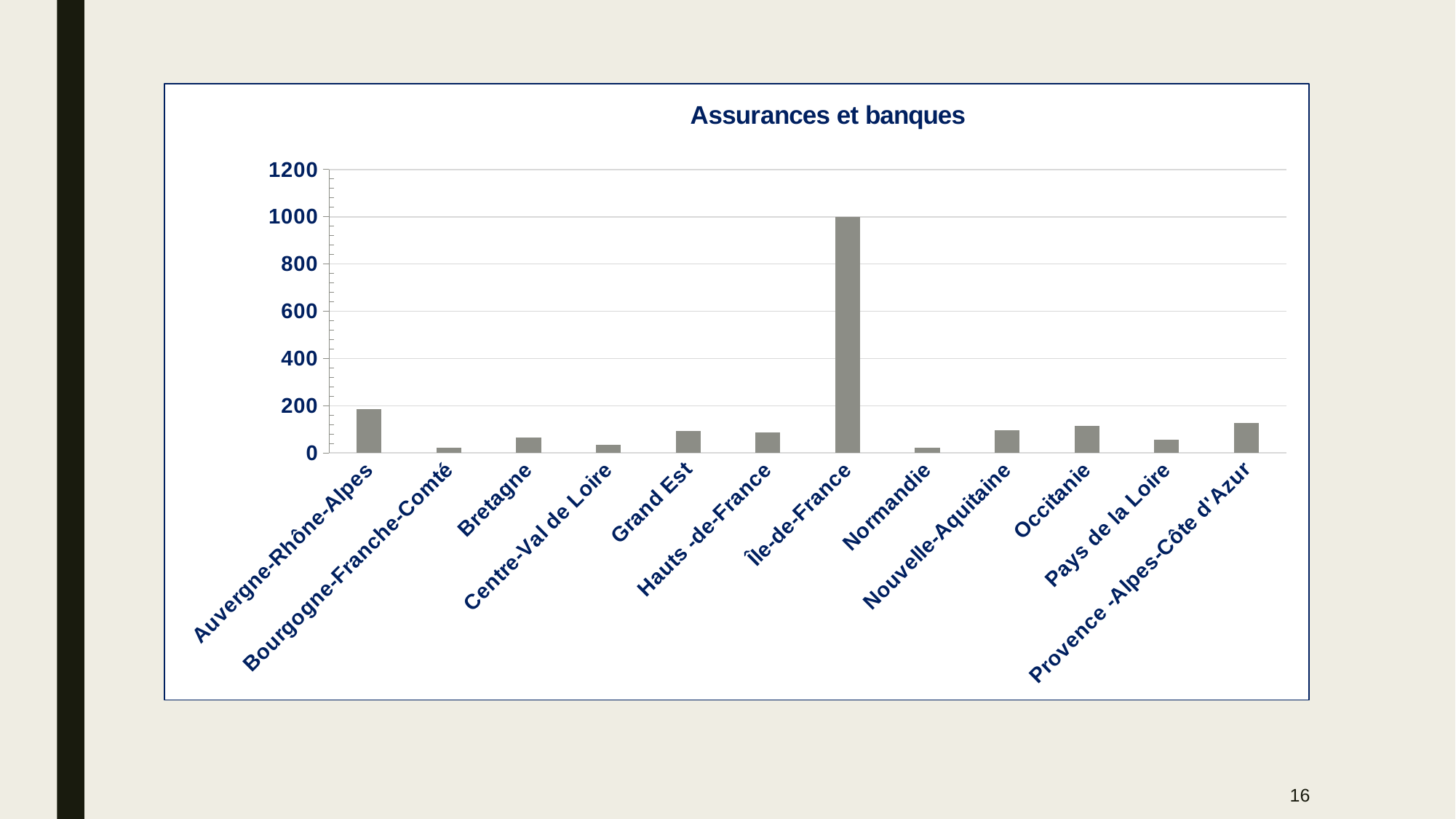

### Chart: Assurances et banques

| Category |  |
|---|---|
| Auvergne-Rhône-Alpes | 186.0 |
| Bourgogne-Franche-Comté | 22.0 |
| Bretagne | 67.0 |
| Centre-Val de Loire | 35.0 |
| Grand Est | 94.0 |
| Hauts -de-France | 86.0 |
| Île-de-France | 1000.0 |
| Normandie | 23.0 |
| Nouvelle-Aquitaine | 96.0 |
| Occitanie | 114.0 |
| Pays de la Loire | 56.0 |
| Provence -Alpes-Côte d'Azur | 128.0 |
16